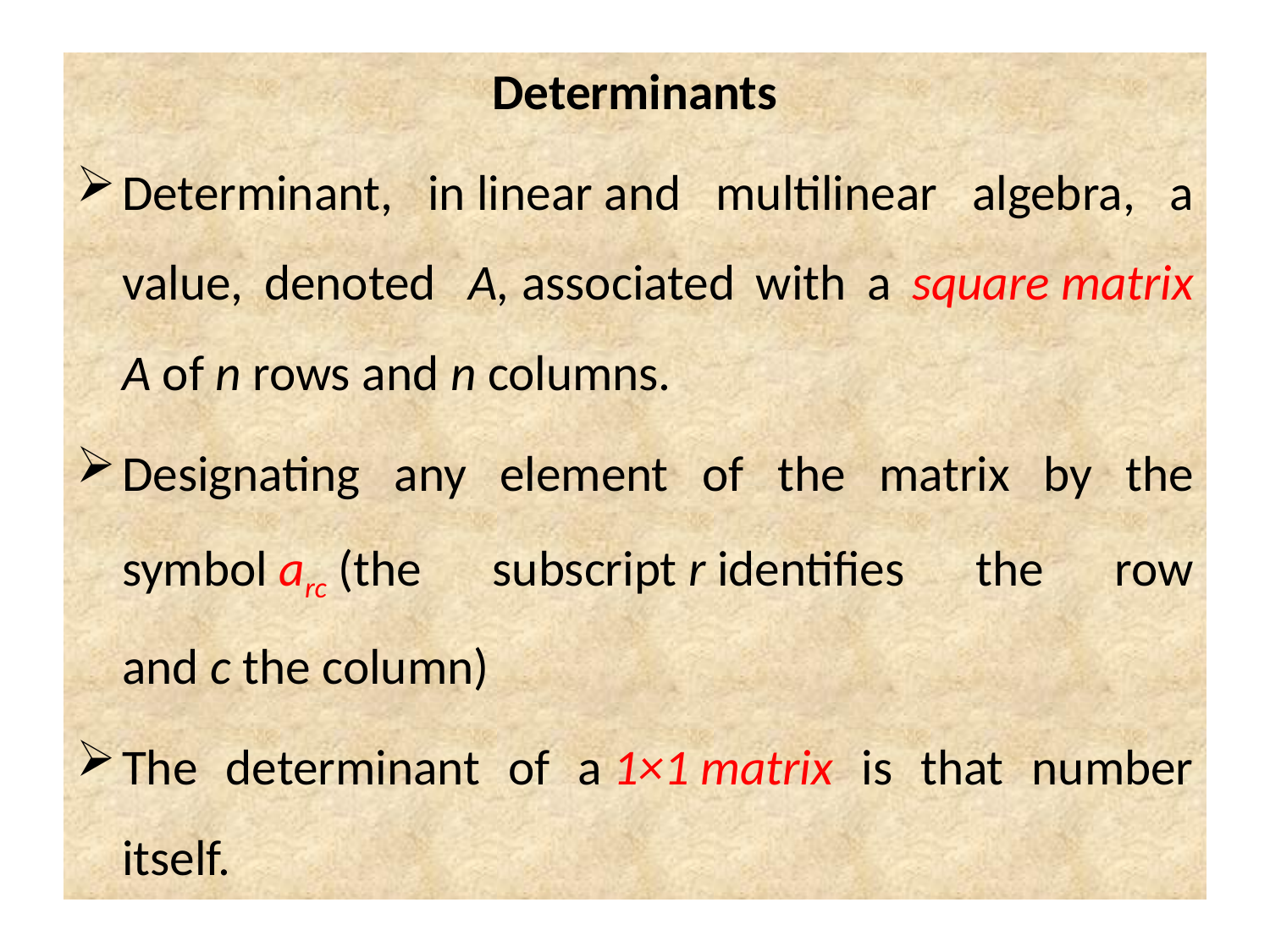

Determinants
Determinant, in linear and multilinear algebra, a value, denoted  A, associated with a square matrix A of n rows and n columns.
Designating any element of the matrix by the symbol arc (the subscript r identifies the row and c the column)
The determinant of a 1×1 matrix is that number itself.